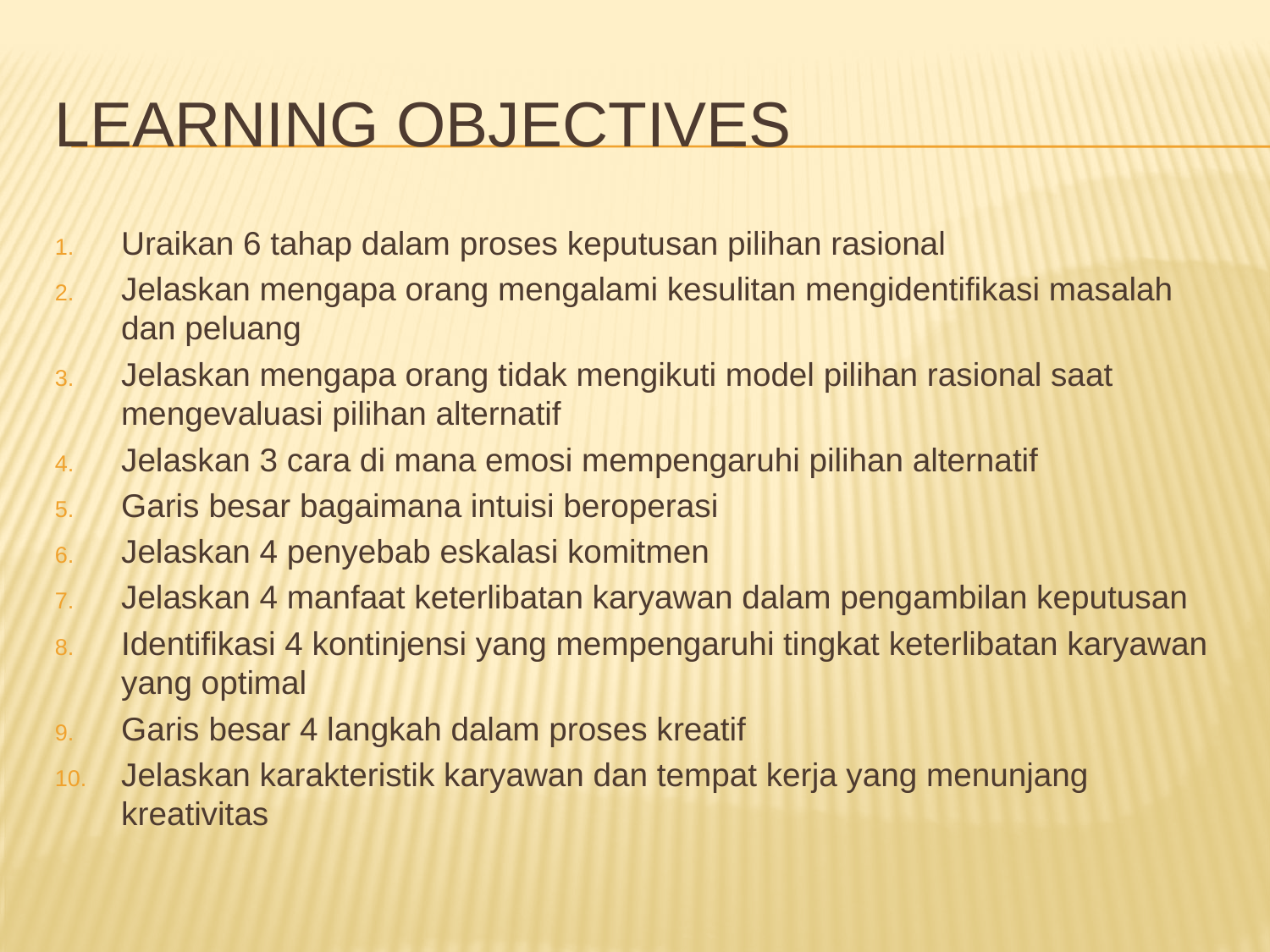

# Learning Objectives
Uraikan 6 tahap dalam proses keputusan pilihan rasional
Jelaskan mengapa orang mengalami kesulitan mengidentifikasi masalah dan peluang
Jelaskan mengapa orang tidak mengikuti model pilihan rasional saat mengevaluasi pilihan alternatif
Jelaskan 3 cara di mana emosi mempengaruhi pilihan alternatif
Garis besar bagaimana intuisi beroperasi
Jelaskan 4 penyebab eskalasi komitmen
Jelaskan 4 manfaat keterlibatan karyawan dalam pengambilan keputusan
Identifikasi 4 kontinjensi yang mempengaruhi tingkat keterlibatan karyawan yang optimal
Garis besar 4 langkah dalam proses kreatif
Jelaskan karakteristik karyawan dan tempat kerja yang menunjang kreativitas